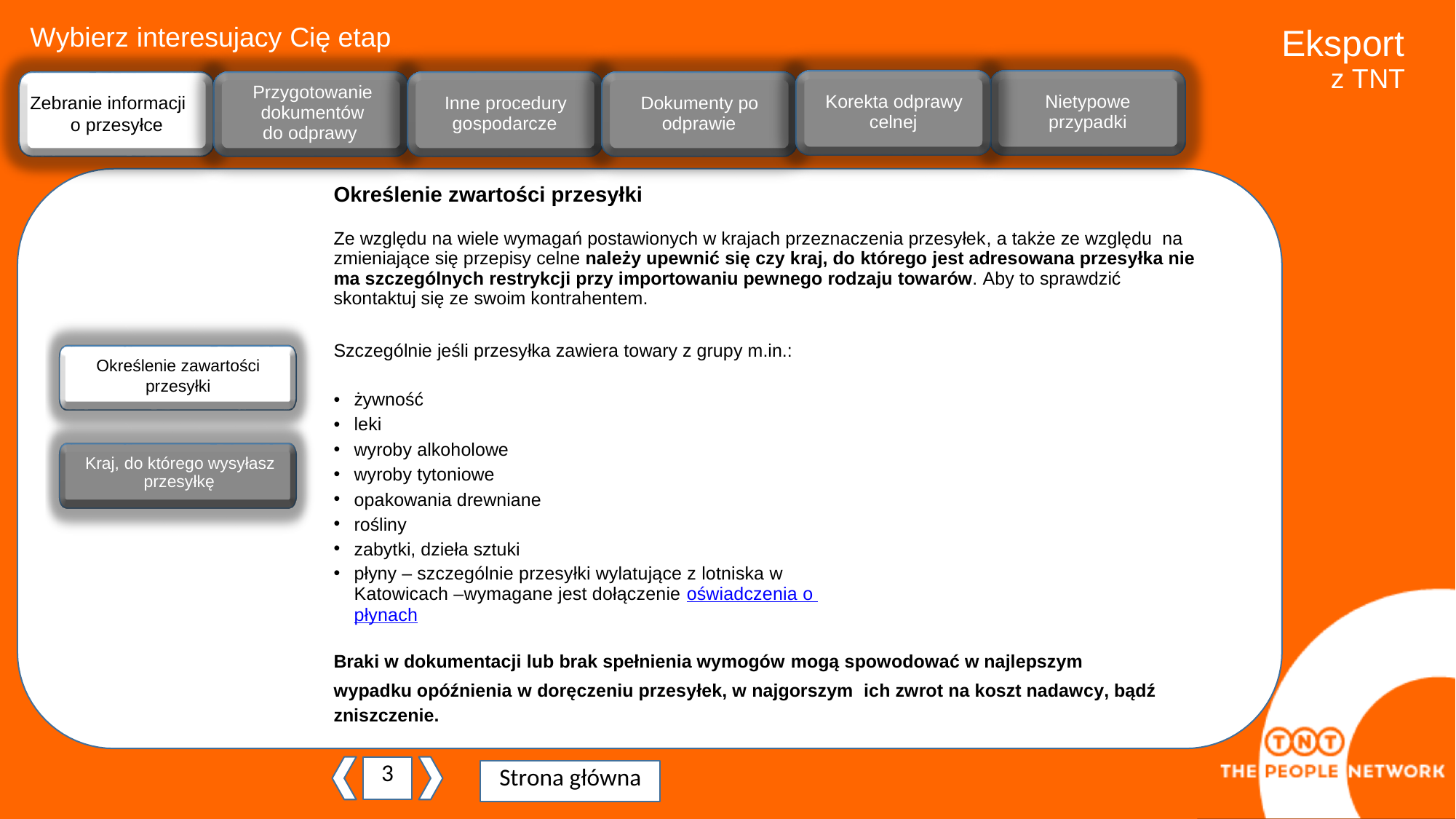

Wybierz interesujacy Cię etap
Eksport
z TNT

ji

Przygotowanie dokumentów do odprawy
Korekta odprawy
celnej
Nietypowe
przypadki
Zebranie informacji
Inne procedury
gospodarcze
Dokumenty po
odprawie
o przesyłce

Określenie zwartości przesyłki

Ze względu na wiele wymagań postawionych w krajach przeznaczenia przesyłek, a także ze względu  na zmieniające się przepisy celne należy upewnić się czy kraj, do którego jest adresowana przesyłka nie ma szczególnych restrykcji przy importowaniu pewnego rodzaju towarów. Aby to sprawdzić skontaktuj się ze swoim kontrahentem.

Szczególnie jeśli przesyłka zawiera towary z grupy m.in.:

żywność
leki
wyroby alkoholowe
wyroby tytoniowe
opakowania drewniane
rośliny
zabytki, dzieła sztuki
płyny – szczególnie przesyłki wylatujące z lotniska w Katowicach –wymagane jest dołączenie oświadczenia o płynach

Braki w dokumentacji lub brak spełnienia wymogów mogą spowodować w najlepszym
wypadku opóźnienia w doręczeniu przesyłek, w najgorszym  ich zwrot na koszt nadawcy, bądź zniszczenie.

Określenie zawartości przesyłki

Kraj, do którego wysyłasz
przesyłkę

3

Strona główna